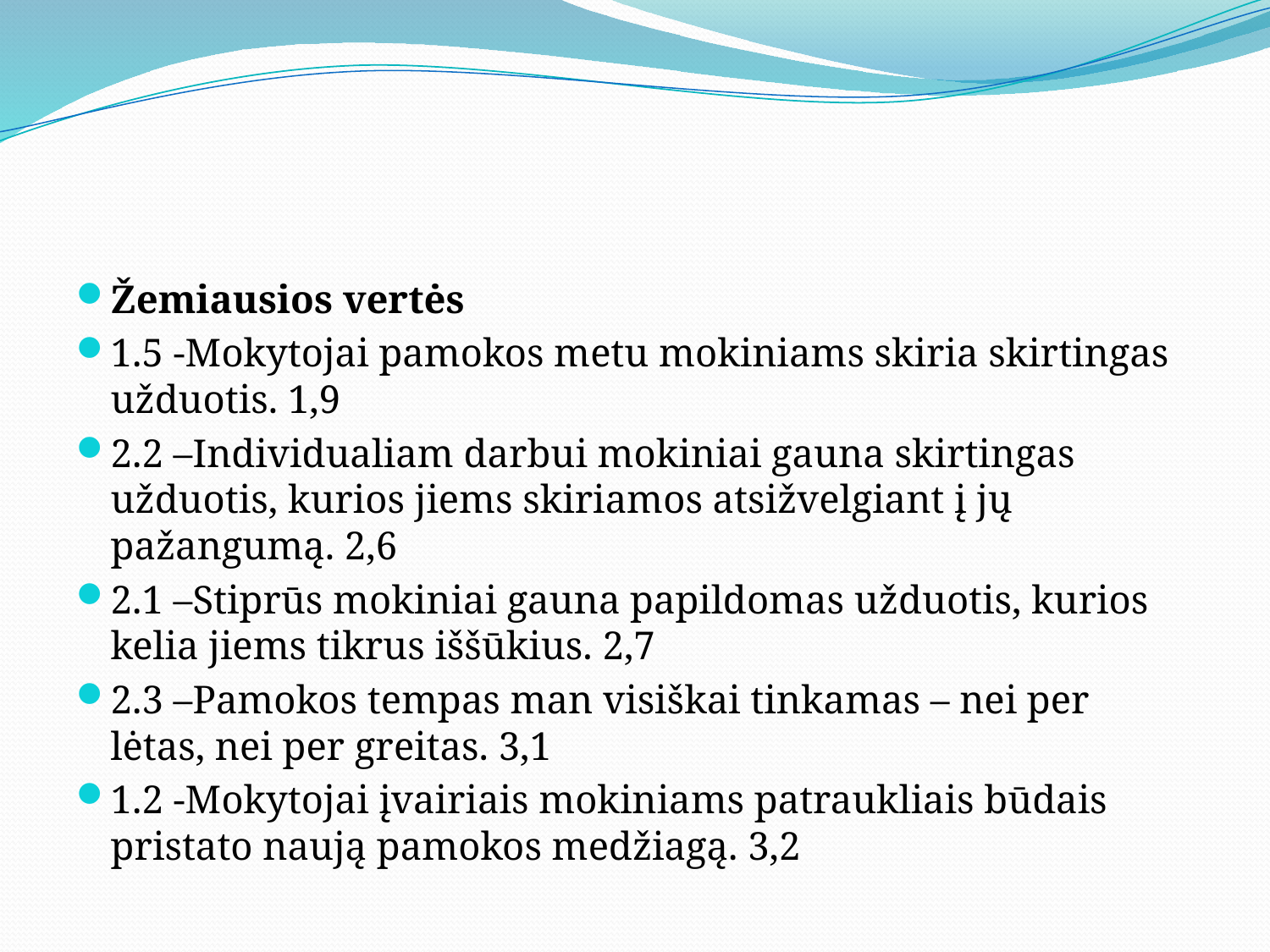

Žemiausios vertės
1.5 -Mokytojai pamokos metu mokiniams skiria skirtingas užduotis. 1,9
2.2 –Individualiam darbui mokiniai gauna skirtingas užduotis, kurios jiems skiriamos atsižvelgiant į jų pažangumą. 2,6
2.1 –Stiprūs mokiniai gauna papildomas užduotis, kurios kelia jiems tikrus iššūkius. 2,7
2.3 –Pamokos tempas man visiškai tinkamas – nei per lėtas, nei per greitas. 3,1
1.2 -Mokytojai įvairiais mokiniams patraukliais būdais pristato naują pamokos medžiagą. 3,2